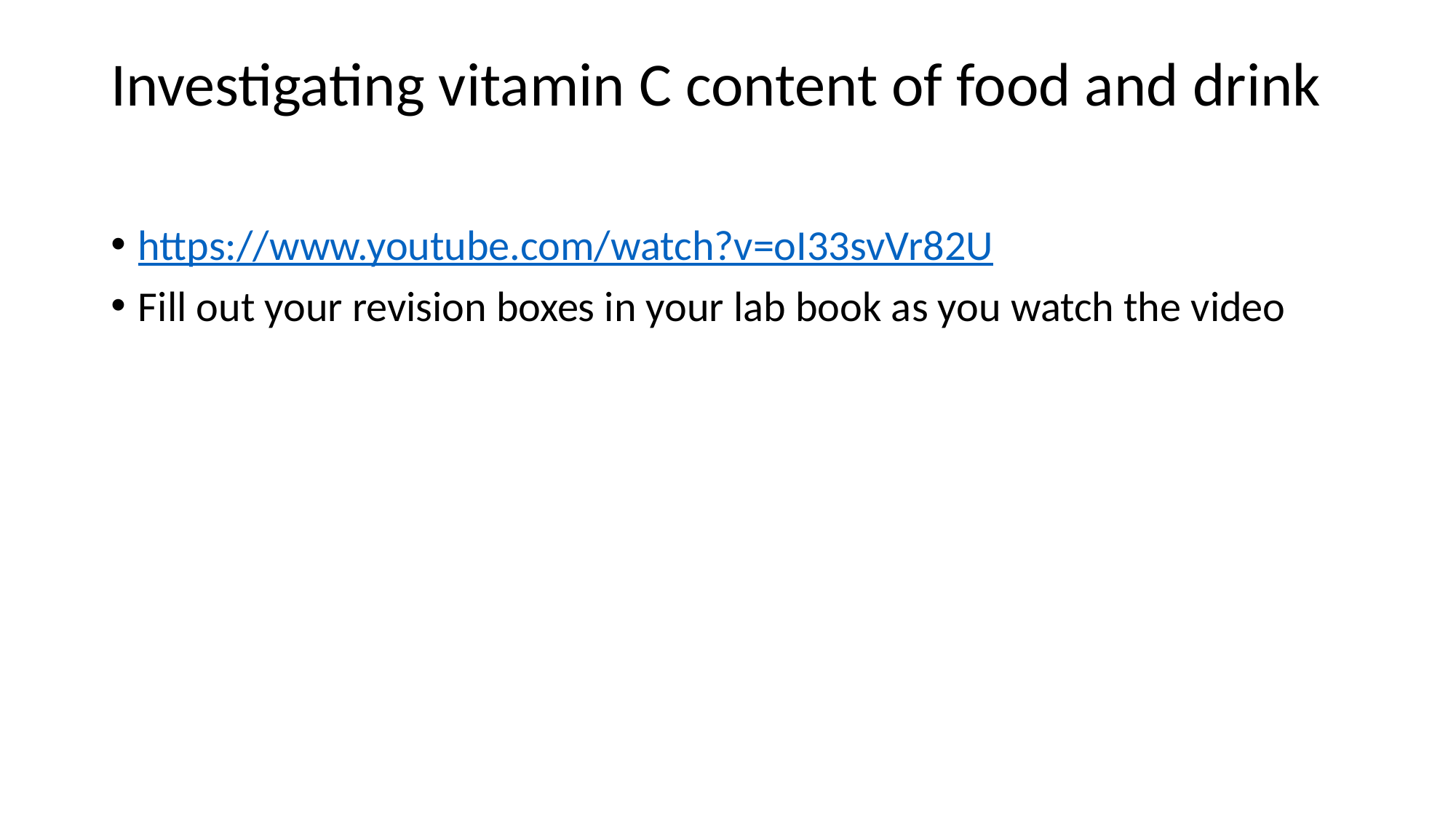

# Investigating vitamin C content of food and drink
https://www.youtube.com/watch?v=oI33svVr82U
Fill out your revision boxes in your lab book as you watch the video